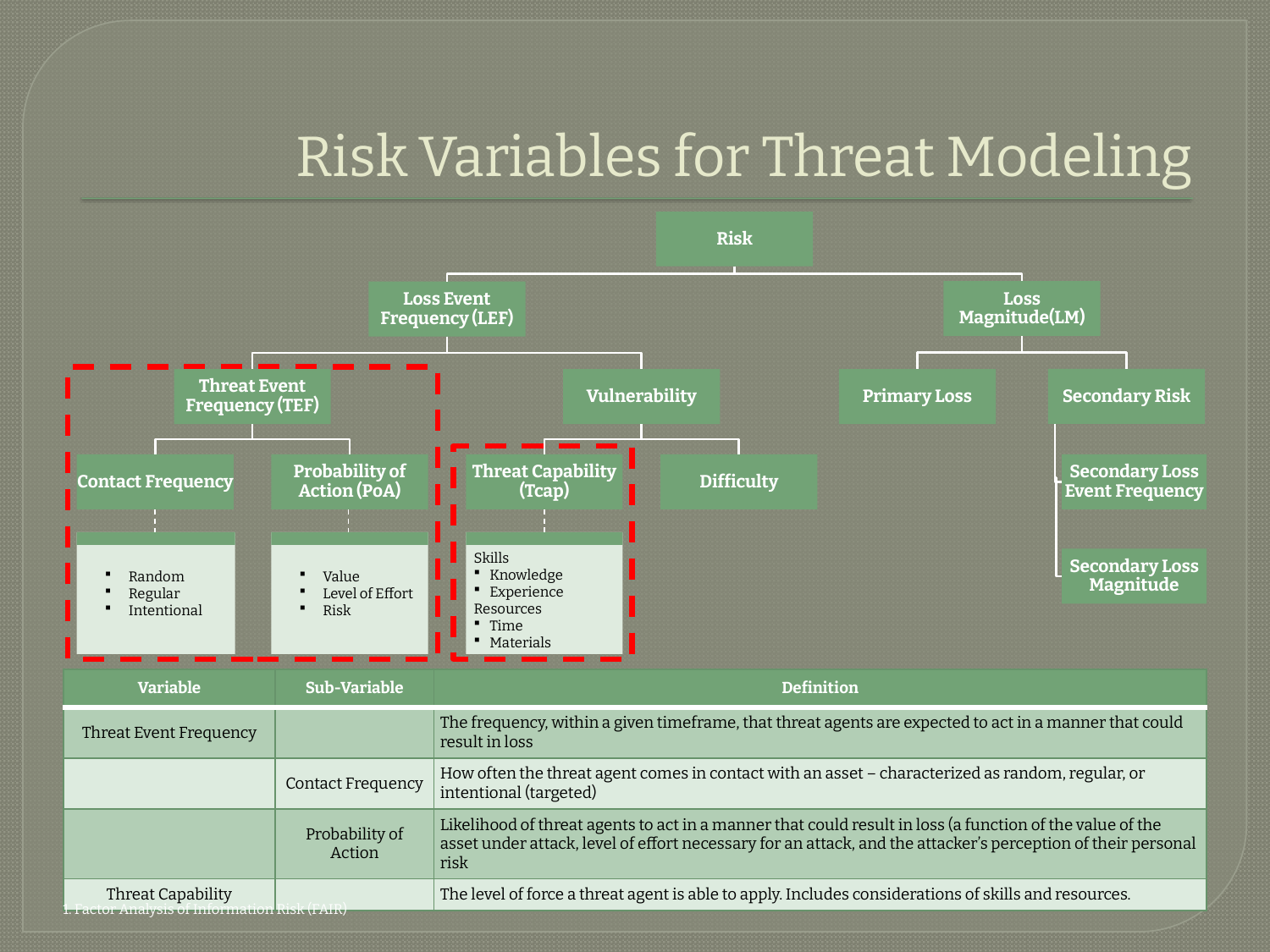

# Risk Variables for Threat Modeling
Risk
Loss Magnitude(LM)
Loss Event Frequency (LEF)

Secondary Risk
Primary Loss
Threat Event Frequency (TEF)
Vulnerability

Probability of Action (PoA)
Contact Frequency
Threat Capability (Tcap)
Difficulty
Secondary Loss Event Frequency
Random
Regular
Intentional

Value
Level of Effort
Risk

Skills
Knowledge
Experience
Resources
Time
Materials

Secondary Loss Magnitude
| Variable | Sub-Variable | Definition |
| --- | --- | --- |
| Threat Event Frequency |  | The frequency, within a given timeframe, that threat agents are expected to act in a manner that could result in loss |
|  | Contact Frequency | How often the threat agent comes in contact with an asset – characterized as random, regular, or intentional (targeted) |
|  | Probability of Action | Likelihood of threat agents to act in a manner that could result in loss (a function of the value of the asset under attack, level of effort necessary for an attack, and the attacker’s perception of their personal risk |
| Threat Capability |  | The level of force a threat agent is able to apply. Includes considerations of skills and resources. |
1. Factor Analysis of Information Risk (FAIR)